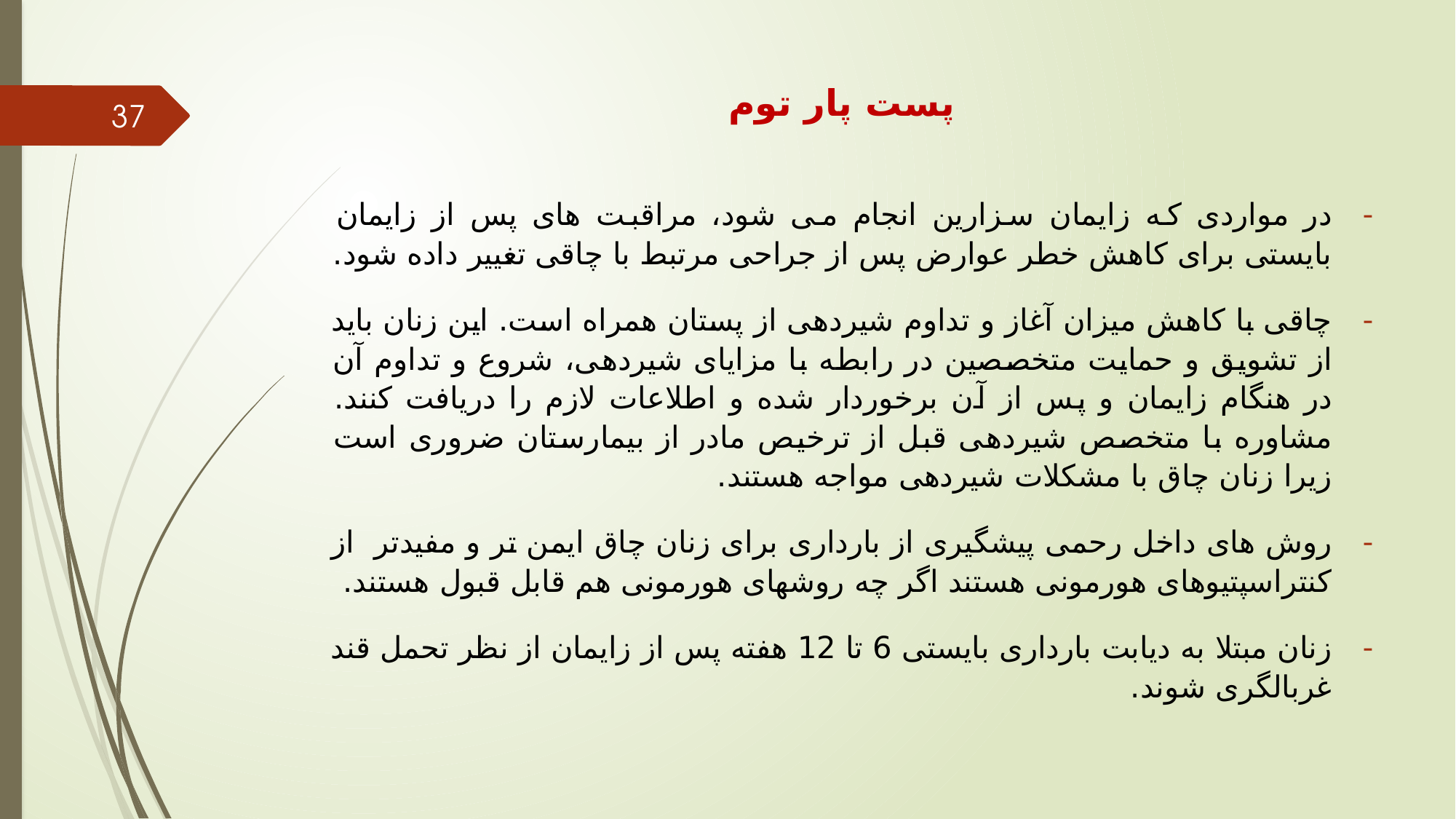

# پست پار توم
37

در مواردی که زایمان سزارین انجام می شود، مراقبت های پس از زایمان بایستی برای کاهش خطر عوارض پس از جراحی مرتبط با چاقی تغییر داده شود.
چاقی با کاهش میزان آغاز و تداوم شیردهی از پستان همراه است. این زنان باید از تشویق و حمایت متخصصین در رابطه با مزایای شیردهی، شروع و تداوم آن در هنگام زایمان و پس از آن برخوردار شده و اطلاعات لازم را دریافت کنند. مشاوره با متخصص شیردهی قبل از ترخیص مادر از بیمارستان ضروری است زیرا زنان چاق با مشکلات شیردهی مواجه هستند.
روش های داخل رحمی پیشگیری از بارداری برای زنان چاق ایمن تر و مفیدتر  از کنتراسپتیوهای هورمونی هستند اگر چه روشهای هورمونی هم قابل قبول هستند.
زنان مبتلا به دیابت بارداری بایستی 6 تا 12 هفته پس از زایمان از نظر تحمل قند غربالگری شوند.